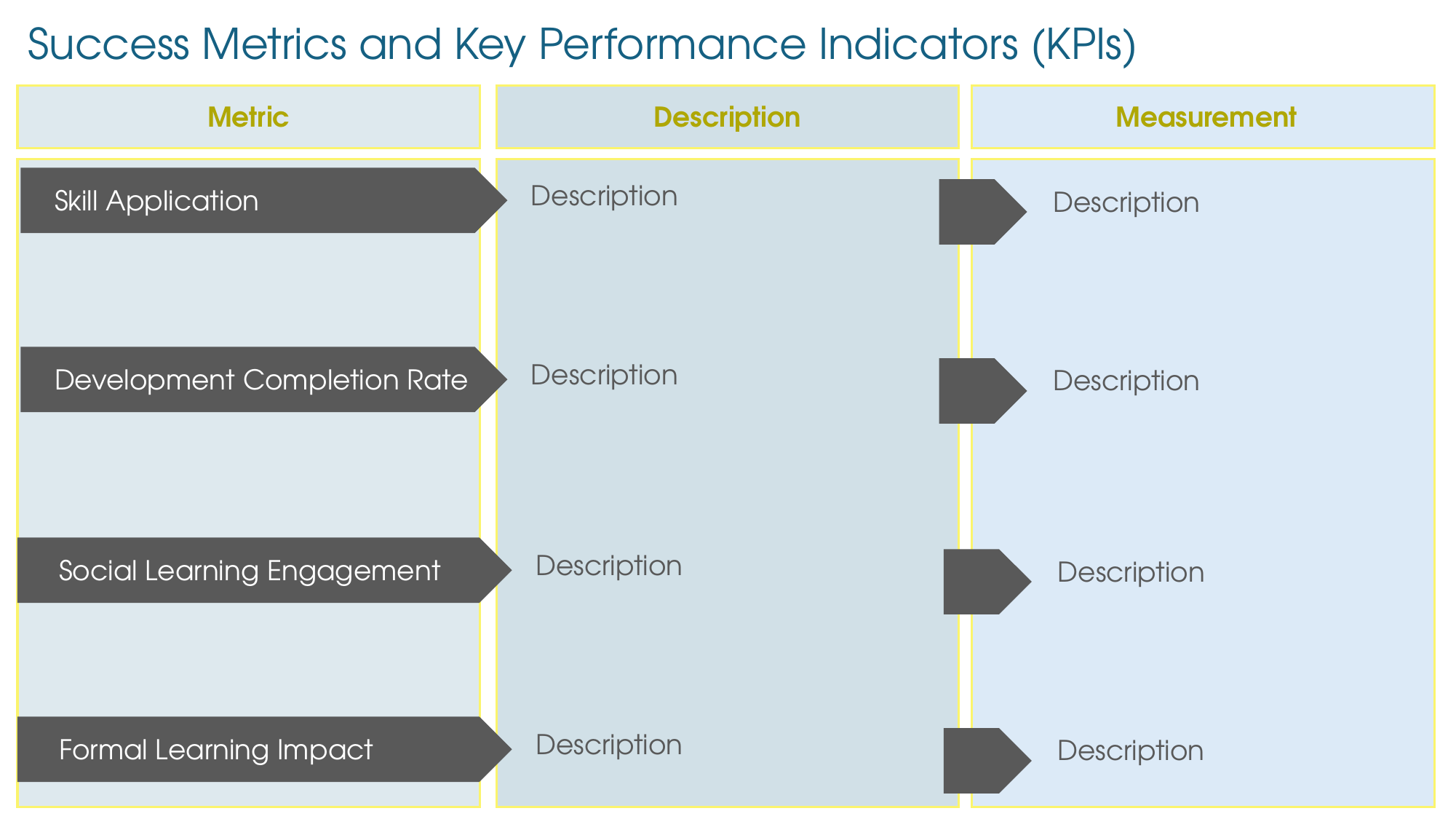

Success Metrics and Key Performance Indicators (KPIs)

Description
Measurement
Metric

Description
Skill Application

Description

Description
Development Completion Rate

Description

Description
Social Learning Engagement

Description

Description
Formal Learning Impact

Description